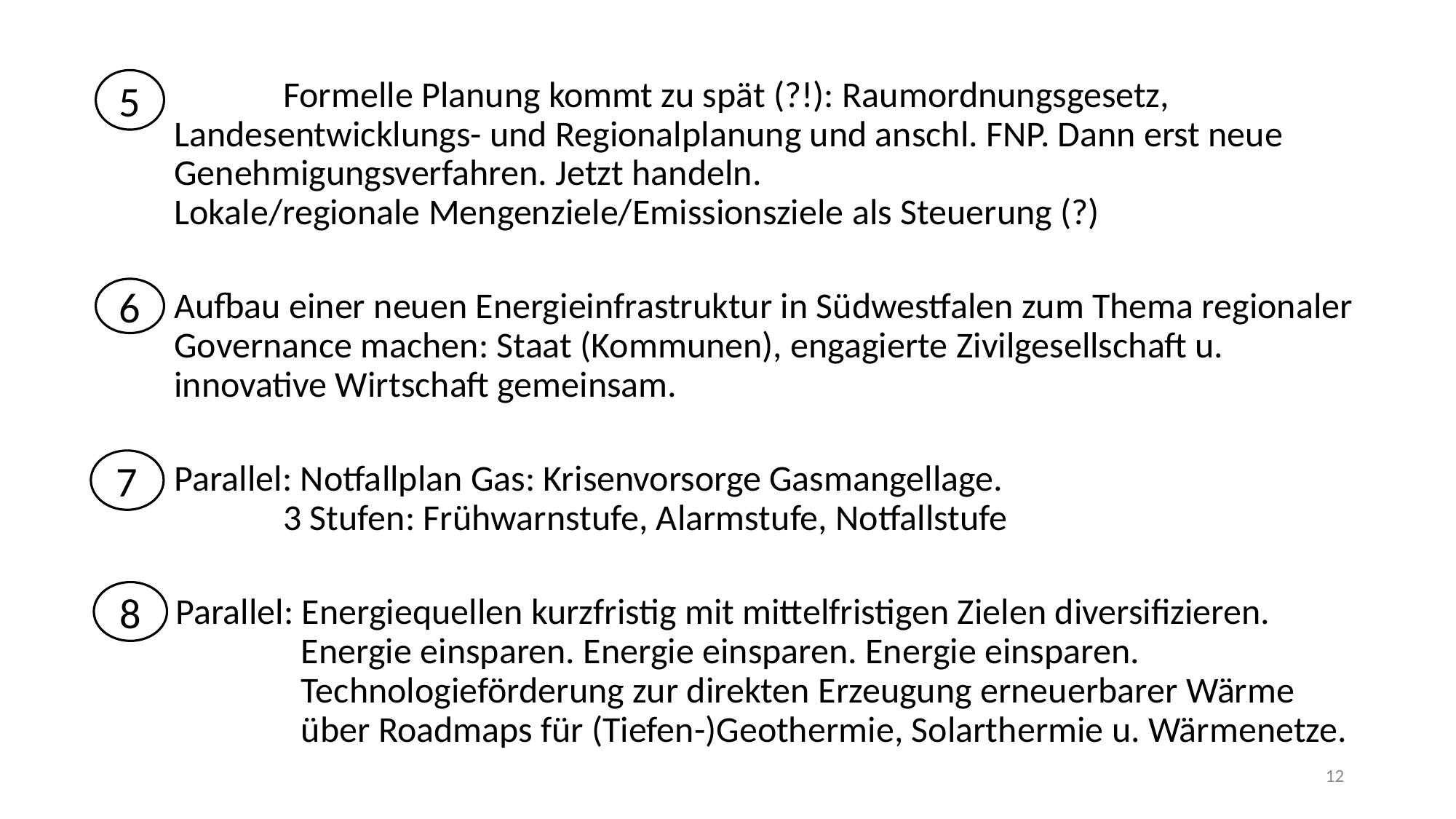

Formelle Planung kommt zu spät (?!): Raumordnungsgesetz, Landesentwicklungs- und Regionalplanung und anschl. FNP. Dann erst neue Genehmigungsverfahren. Jetzt handeln. 				Lokale/regionale Mengenziele/Emissionsziele als Steuerung (?)
	Aufbau einer neuen Energieinfrastruktur in Südwestfalen zum Thema regionaler Governance machen: Staat (Kommunen), engagierte Zivilgesellschaft u. innovative Wirtschaft gemeinsam.
	Parallel: Notfallplan Gas: Krisenvorsorge Gasmangellage.				3 Stufen: Frühwarnstufe, Alarmstufe, Notfallstufe
	Parallel: Energiequellen kurzfristig mit mittelfristigen Zielen diversifizieren.
		  Energie einsparen. Energie einsparen. Energie einsparen.
		  Technologieförderung zur direkten Erzeugung erneuerbarer Wärme 		  über Roadmaps für (Tiefen-)Geothermie, Solarthermie u. Wärmenetze.
5
6
7
8
12